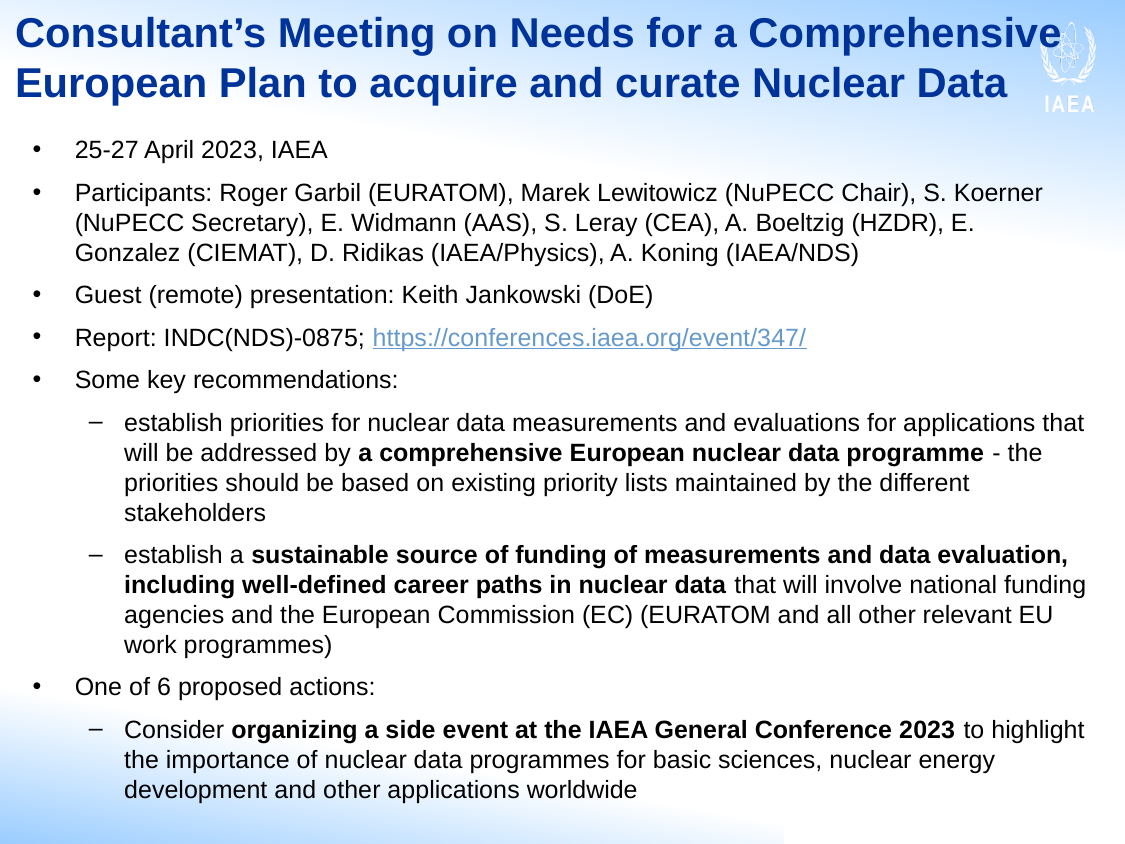

# Consultant’s Meeting on Needs for a Comprehensive European Plan to acquire and curate Nuclear Data
25-27 April 2023, IAEA
Participants: Roger Garbil (EURATOM), Marek Lewitowicz (NuPECC Chair), S. Koerner (NuPECC Secretary), E. Widmann (AAS), S. Leray (CEA), A. Boeltzig (HZDR), E. Gonzalez (CIEMAT), D. Ridikas (IAEA/Physics), A. Koning (IAEA/NDS)
Guest (remote) presentation: Keith Jankowski (DoE)
Report: INDC(NDS)-0875; https://conferences.iaea.org/event/347/
Some key recommendations:
establish priorities for nuclear data measurements and evaluations for applications that will be addressed by a comprehensive European nuclear data programme - the priorities should be based on existing priority lists maintained by the different stakeholders
establish a sustainable source of funding of measurements and data evaluation, including well-defined career paths in nuclear data that will involve national funding agencies and the European Commission (EC) (EURATOM and all other relevant EU work programmes)
One of 6 proposed actions:
Consider organizing a side event at the IAEA General Conference 2023 to highlight the importance of nuclear data programmes for basic sciences, nuclear energy development and other applications worldwide